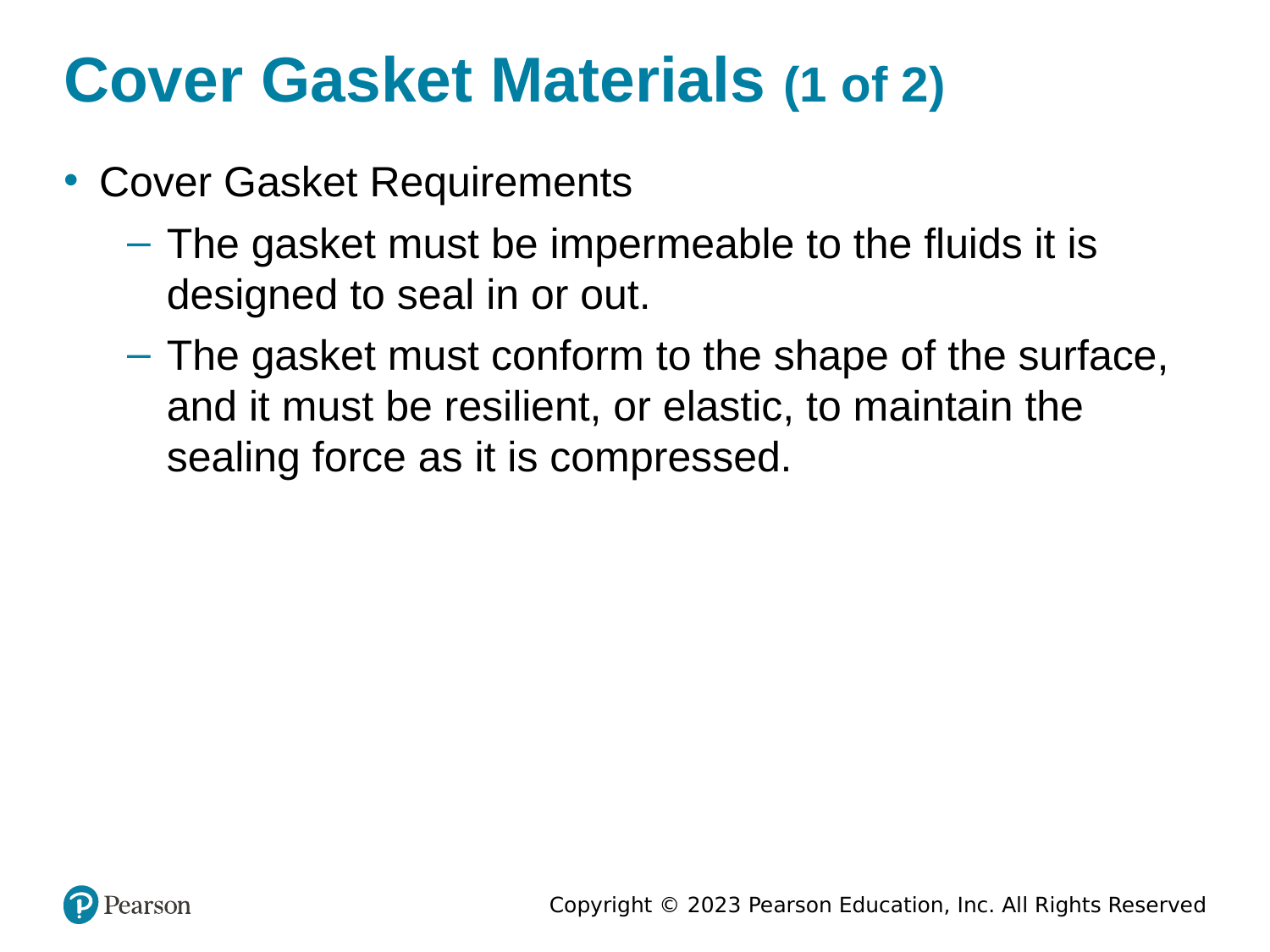

# Cover Gasket Materials (1 of 2)
Cover Gasket Requirements
The gasket must be impermeable to the fluids it is designed to seal in or out.
The gasket must conform to the shape of the surface, and it must be resilient, or elastic, to maintain the sealing force as it is compressed.